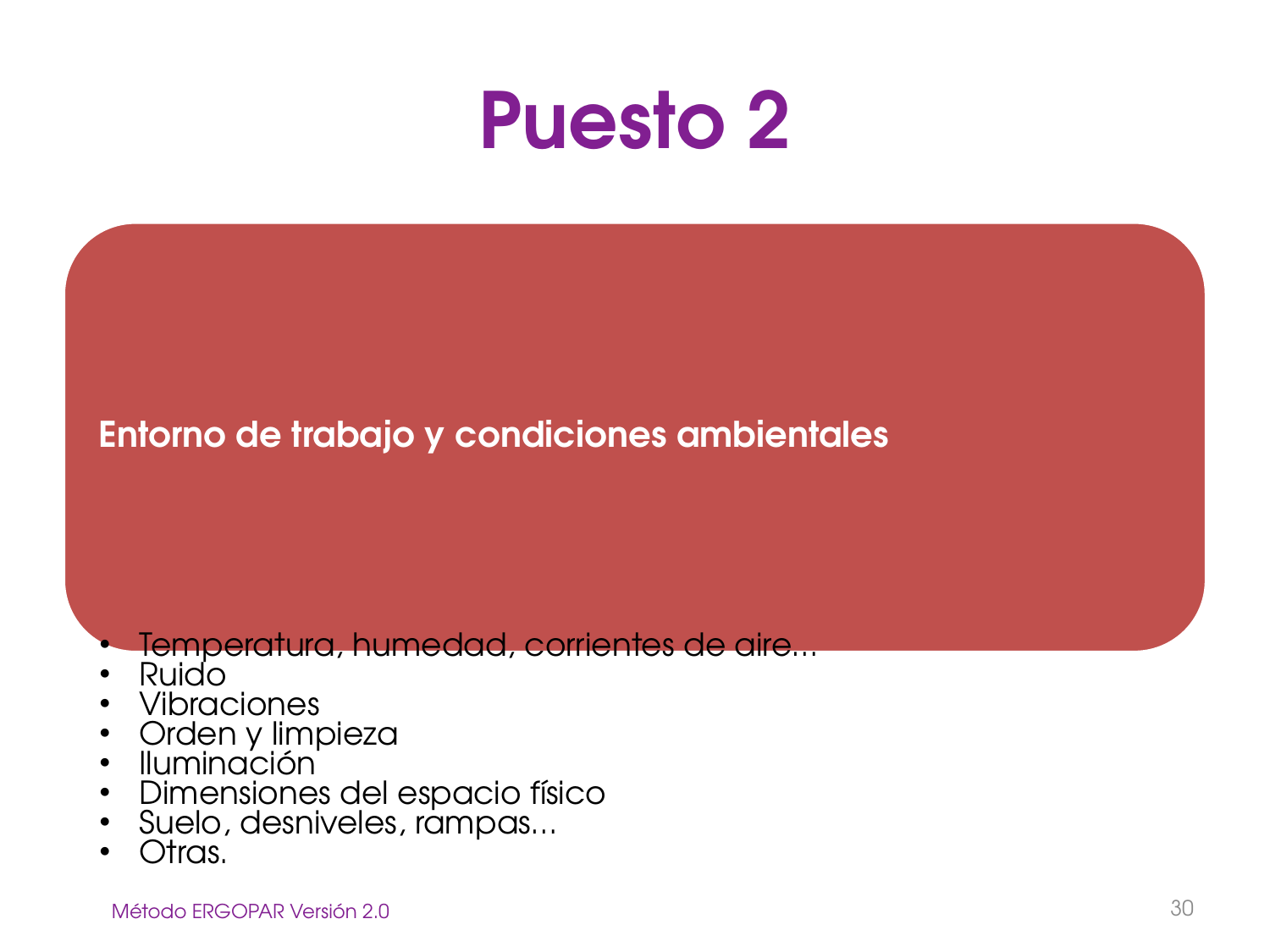

# Puesto 2
Entorno de trabajo y condiciones ambientales
Temperatura, humedad, corrientes de aire…
Ruido
Vibraciones
Orden y limpieza
Iluminación
Dimensiones del espacio físico
Suelo, desniveles, rampas…
Otras.
30
Método ERGOPAR Versión 2.0